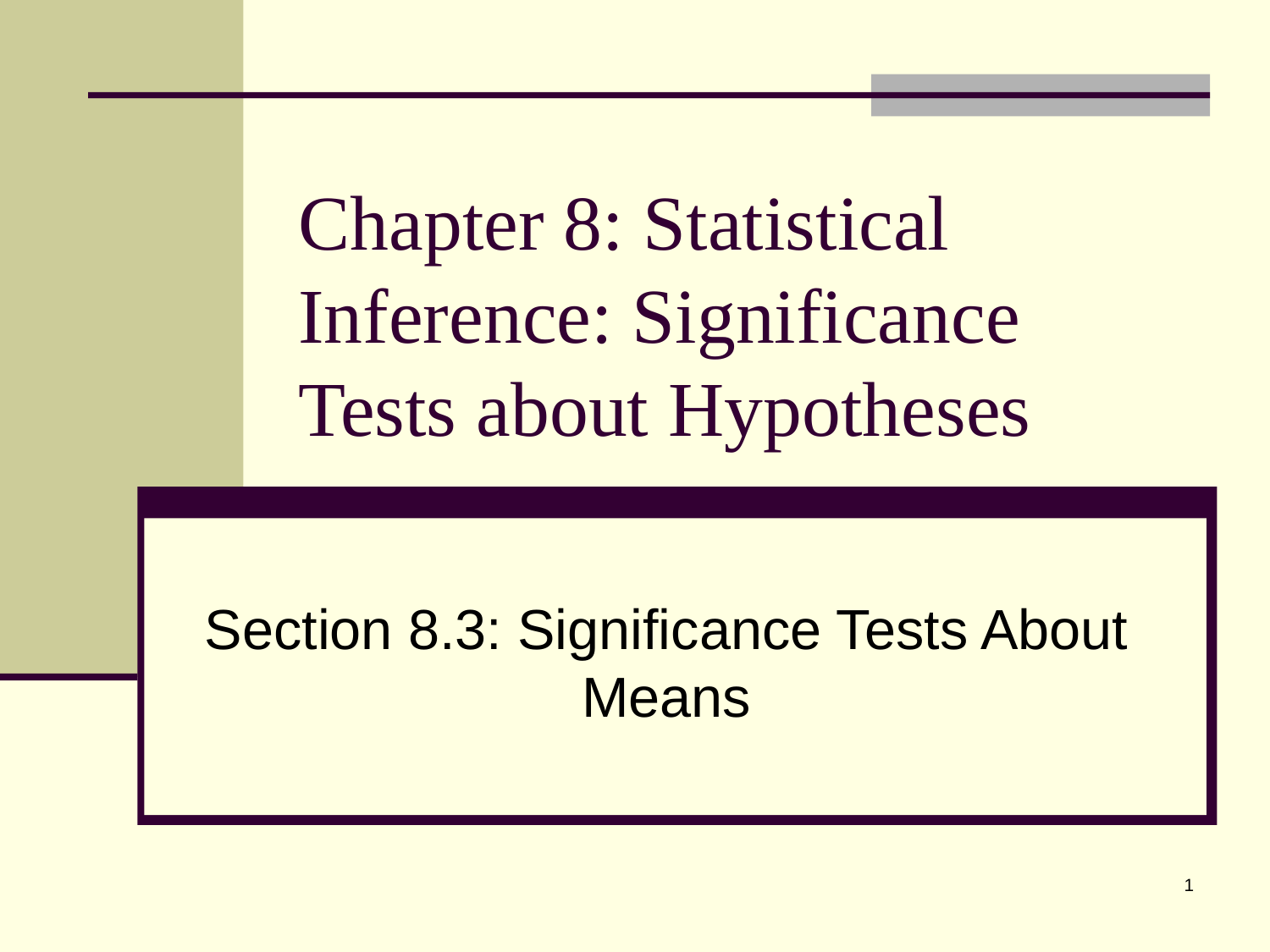

# Chapter 8: Statistical Inference: Significance Tests about Hypotheses
Section 8.3: Significance Tests About Means
1